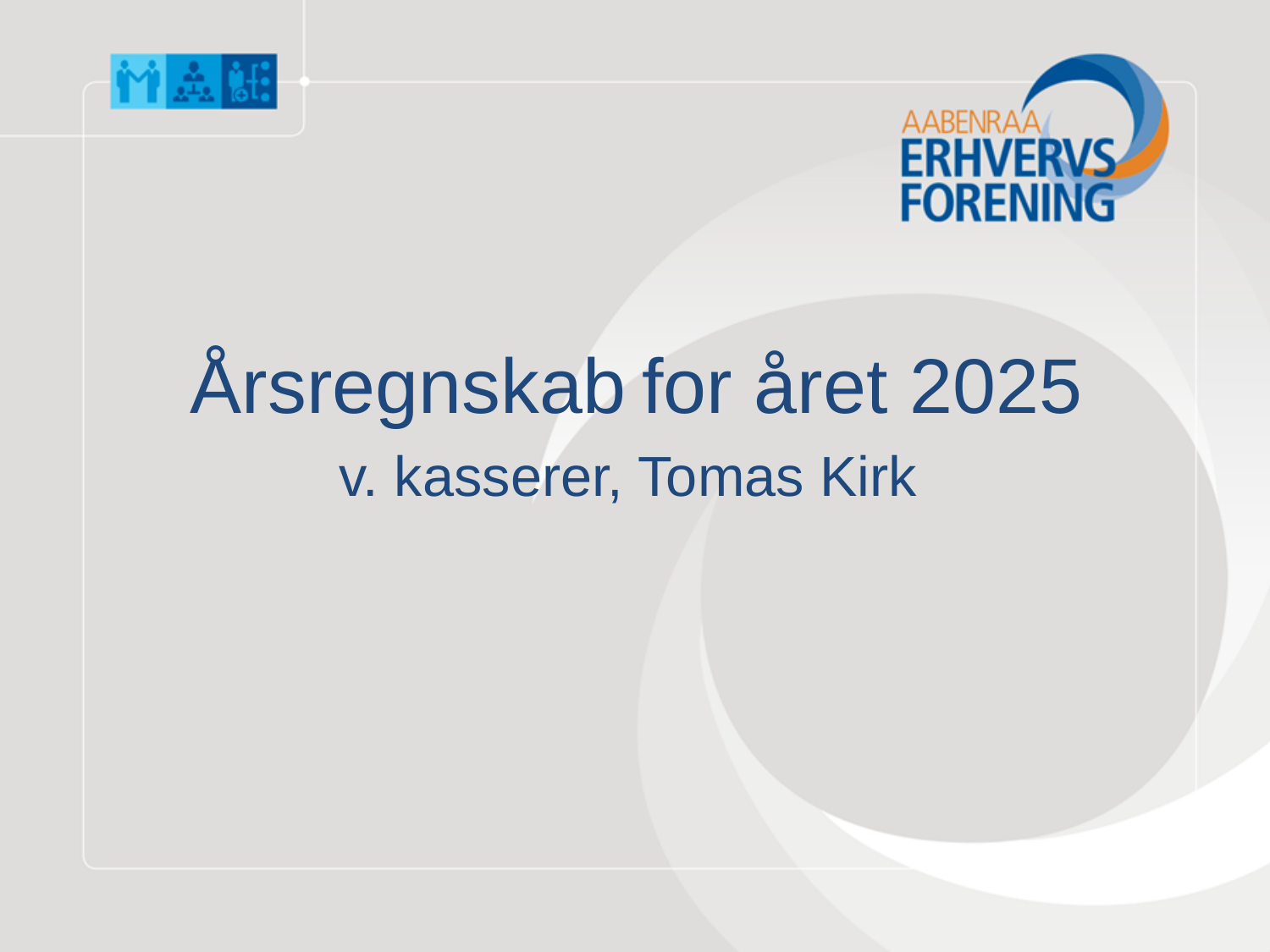

Årsregnskab for året 2025
v. kasserer, Tomas Kirk